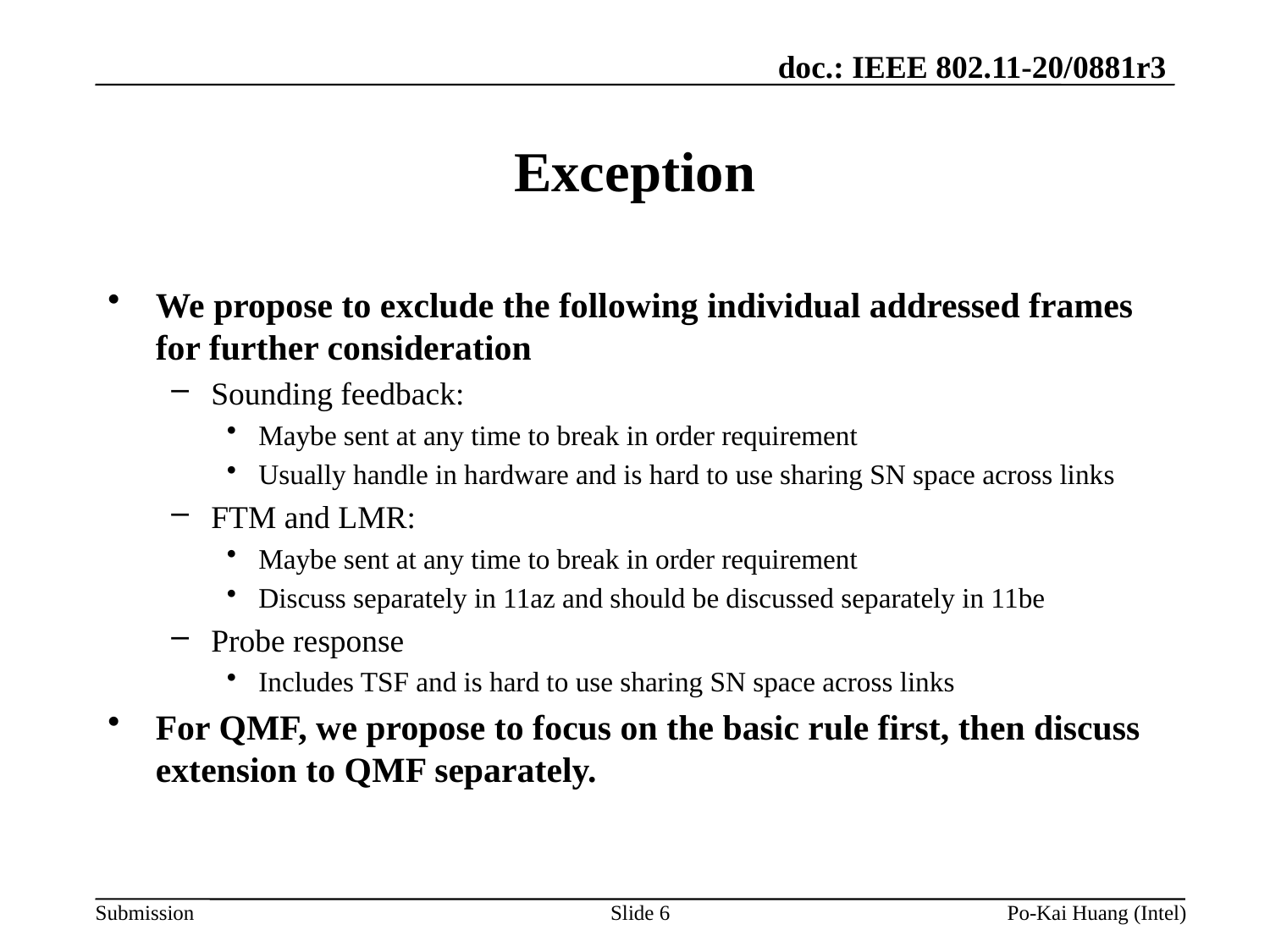

# Exception
We propose to exclude the following individual addressed frames for further consideration
Sounding feedback:
Maybe sent at any time to break in order requirement
Usually handle in hardware and is hard to use sharing SN space across links
FTM and LMR:
Maybe sent at any time to break in order requirement
Discuss separately in 11az and should be discussed separately in 11be
Probe response
Includes TSF and is hard to use sharing SN space across links
For QMF, we propose to focus on the basic rule first, then discuss extension to QMF separately.
Slide 6
Po-Kai Huang (Intel)